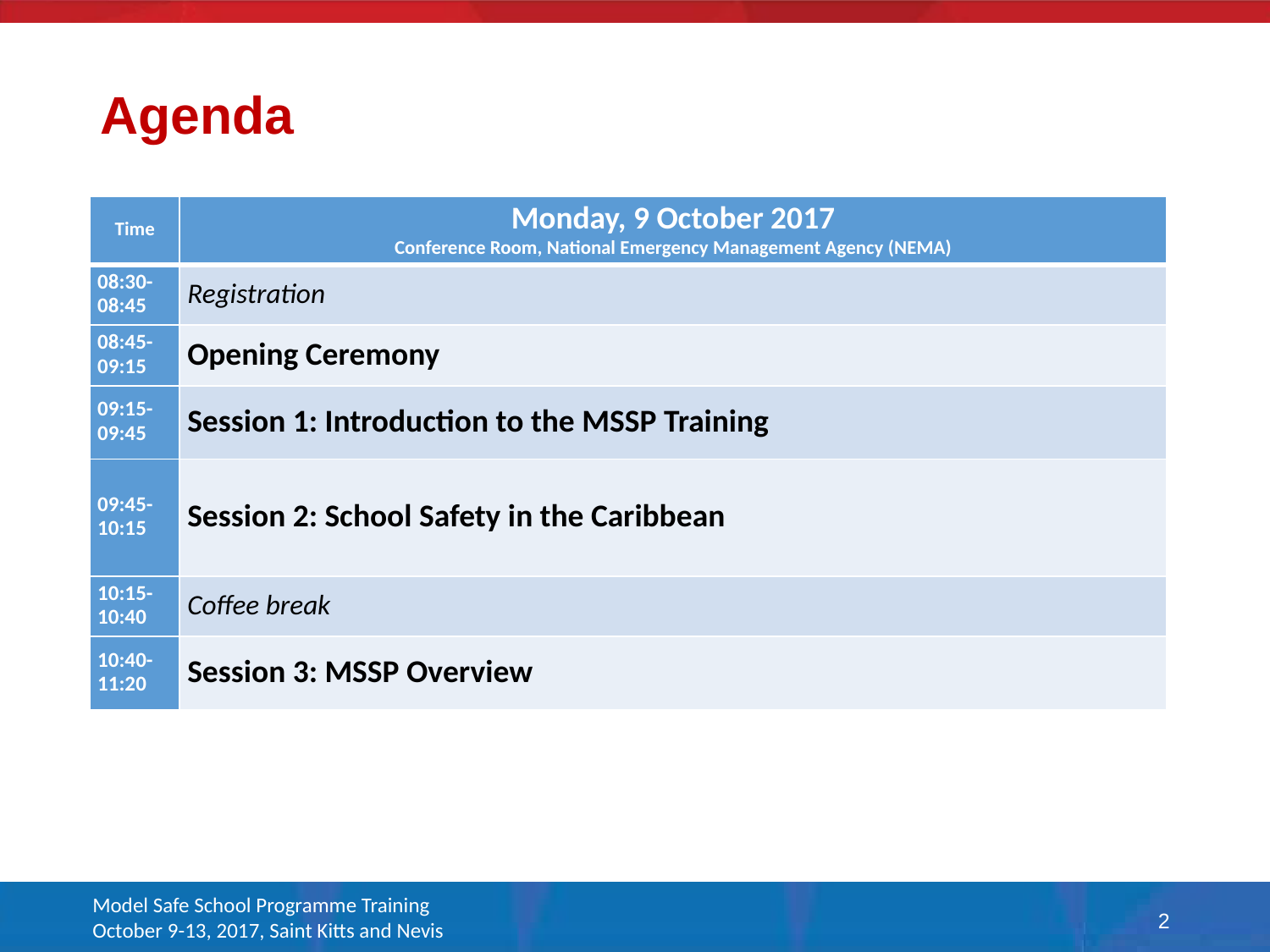

# Agenda
| Time | Monday, 9 October 2017 Conference Room, National Emergency Management Agency (NEMA) |
| --- | --- |
| 08:30-08:45 | Registration |
| 08:45-09:15 | Opening Ceremony |
| 09:15-09:45 | Session 1: Introduction to the MSSP Training |
| 09:45-10:15 | Session 2: School Safety in the Caribbean |
| 10:15-10:40 | Coffee break |
| 10:40-11:20 | Session 3: MSSP Overview |
Model Safe School Programme Training October 9-13, 2017, Saint Kitts and Nevis
2